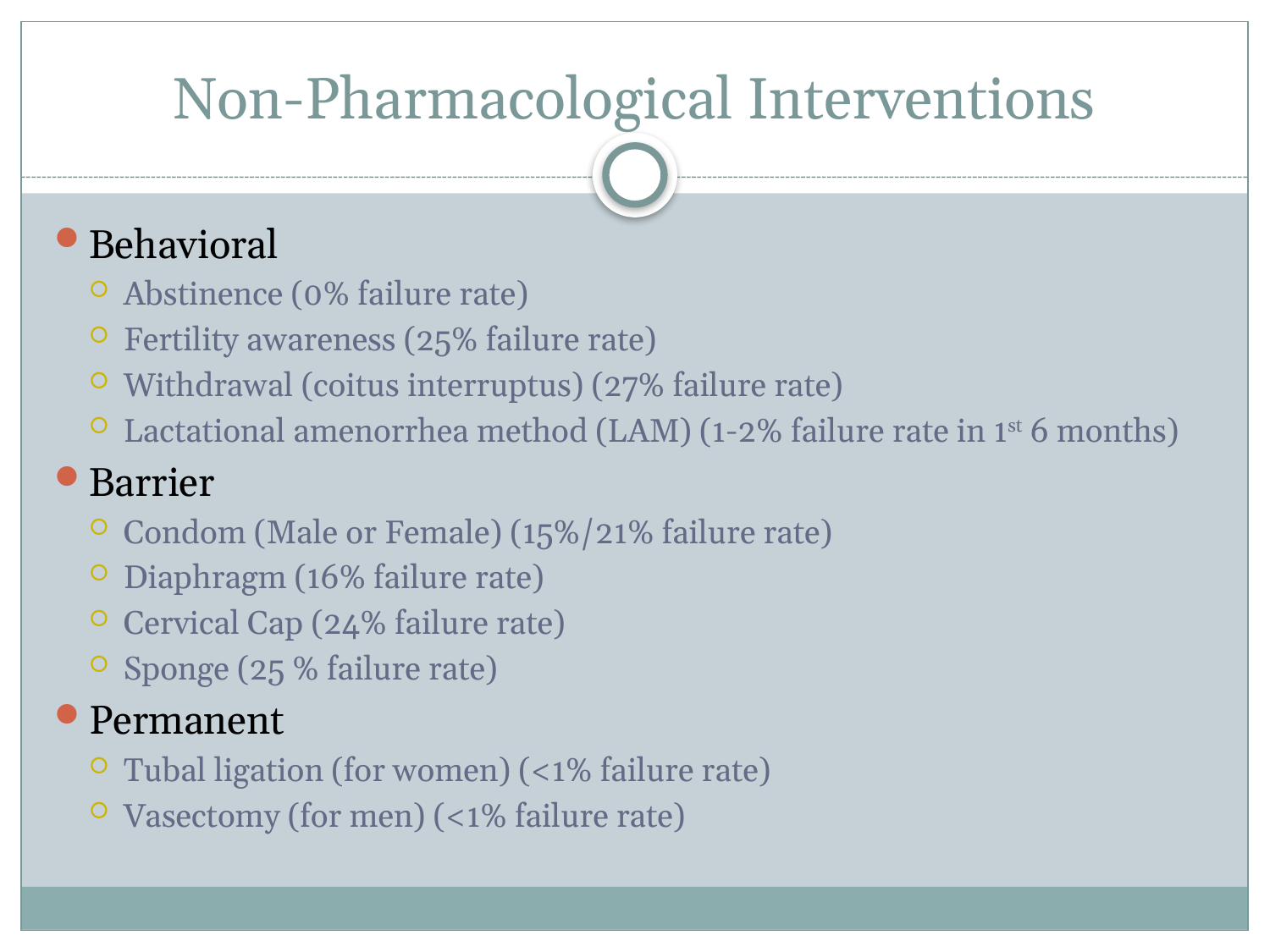

# Non-Pharmacological Interventions
Behavioral
Abstinence (0% failure rate)
Fertility awareness (25% failure rate)
Withdrawal (coitus interruptus) (27% failure rate)
Lactational amenorrhea method (LAM) (1-2% failure rate in 1st 6 months)
Barrier
Condom (Male or Female) (15%/21% failure rate)
Diaphragm (16% failure rate)
Cervical Cap (24% failure rate)
Sponge (25 % failure rate)
Permanent
Tubal ligation (for women) (<1% failure rate)
Vasectomy (for men) (<1% failure rate)